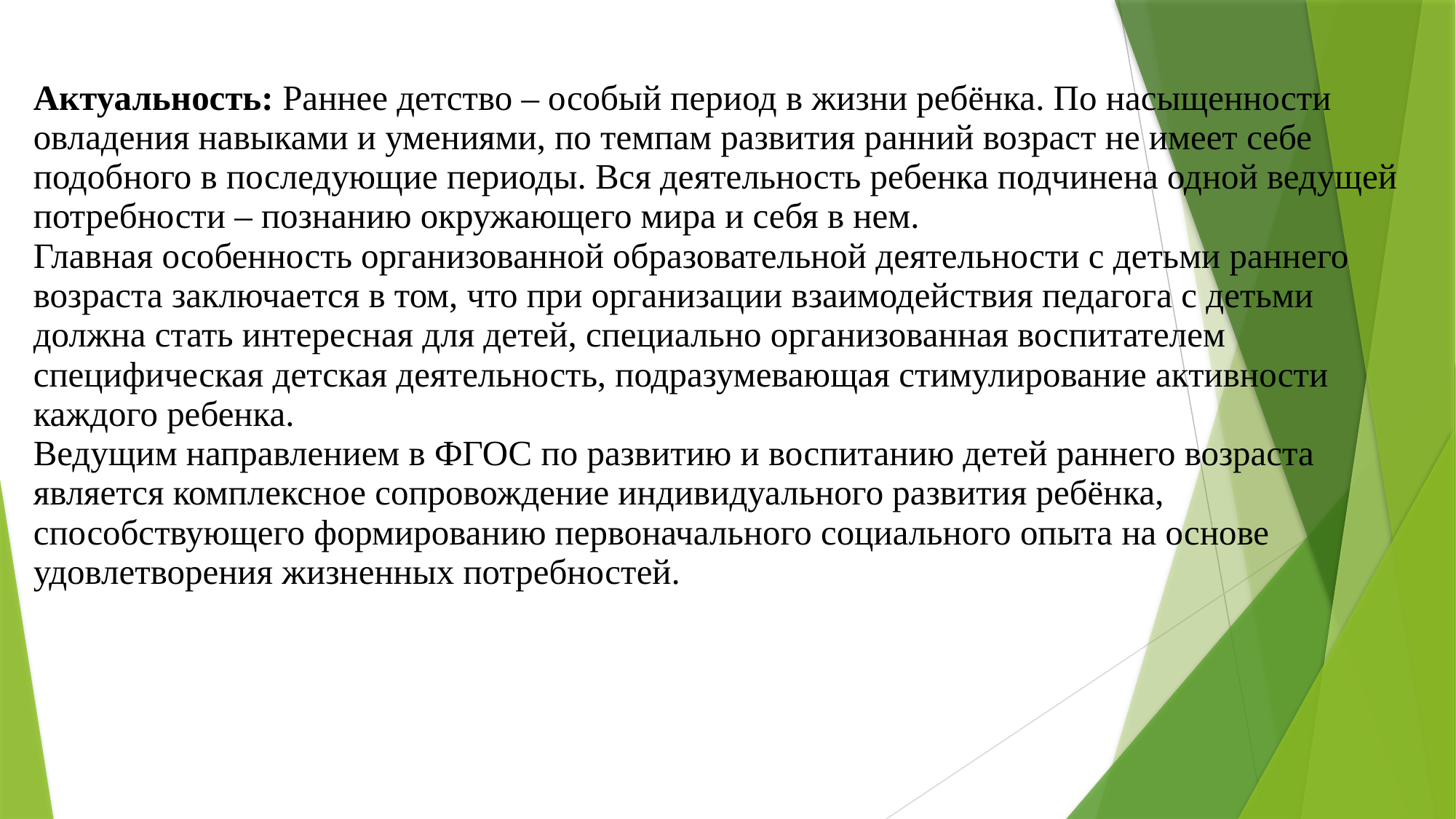

# Актуальность: Раннее детство – особый период в жизни ребёнка. По насыщенности овладения навыками и умениями, по темпам развития ранний возраст не имеет себе подобного в последующие периоды. Вся деятельность ребенка подчинена одной ведущей потребности – познанию окружающего мира и себя в нем. Главная особенность организованной образовательной деятельности с детьми раннего возраста заключается в том, что при организации взаимодействия педагога с детьми должна стать интересная для детей, специально организованная воспитателем специфическая детская деятельность, подразумевающая стимулирование активности каждого ребенка. Ведущим направлением в ФГОС по развитию и воспитанию детей раннего возраста является комплексное сопровождение индивидуального развития ребёнка, способствующего формированию первоначального социального опыта на основе удовлетворения жизненных потребностей.